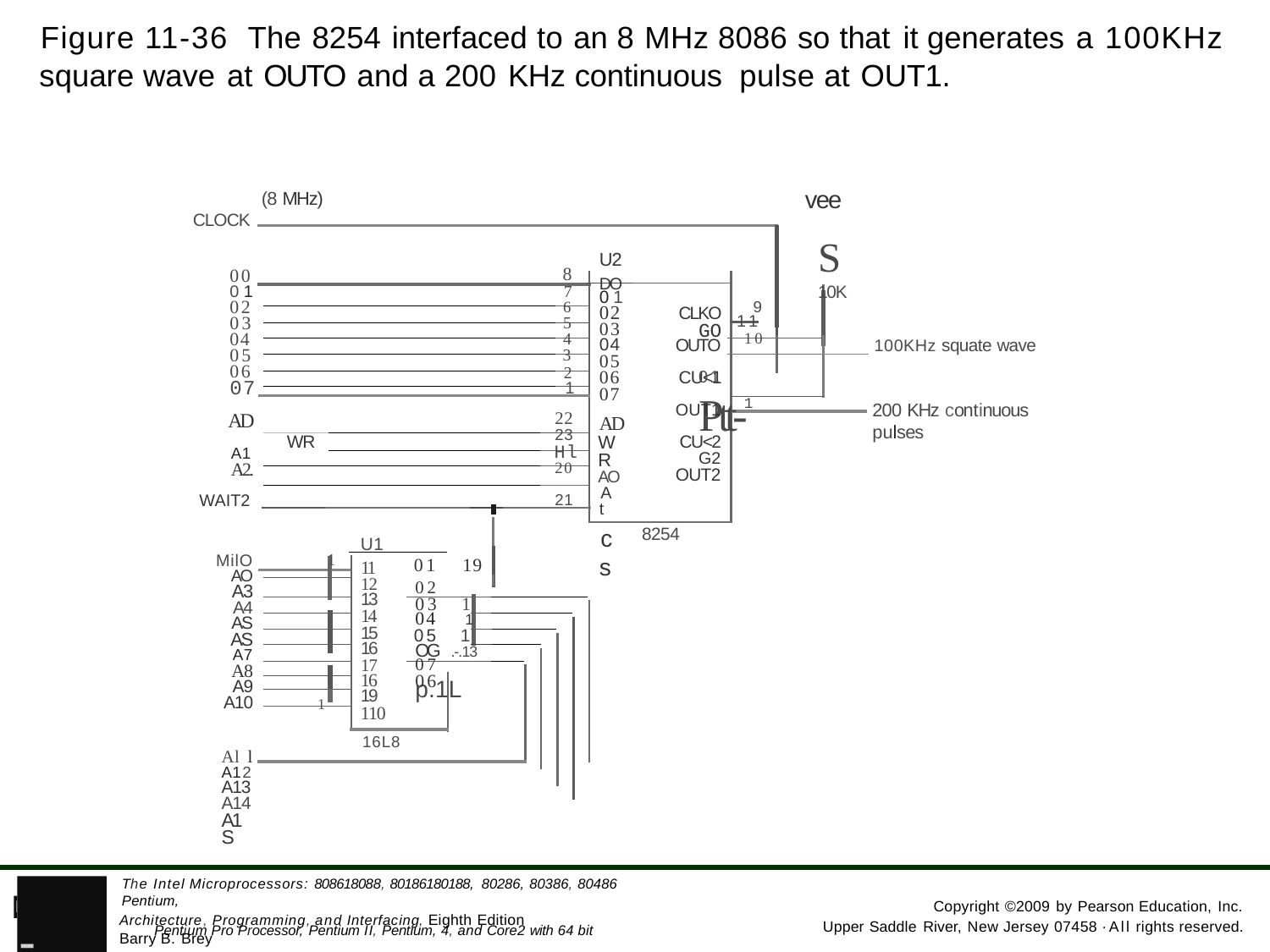

Figure 11-36  The 8254 interfaced to an 8 MHz 8086 so that it generates a 100KHz square wave at OUTO and a 200 KHz continuous  pulse at OUT1.
vee
(8 MHz)
CLOCK

S 10K
U2
8
00
01
02
03
04
05
06
07
AD

A1
A2.

WAIT2

DO
7

01
02
03
04
05
06
07

6
9
CLKO
GO

11
5

10
4
OUTO
100KHz squate wave

3
01 Ptt-

2
CU<1

1

1

200 KHz continuous pulses
OUT1

CU<2
G2
OUT2
22

AD WR AO
At
cs
23
WR

Hl

20

21

8254
U1

1

01	19
02
MilO AO A3 A4 AS AS A7 A8 A9 A10

11
12

13
14
15
16
17
03   1

04	1
05   1

OG  .-.13

07  p.1L

16
19
110
06

1

16L8
Al l A12 A13 A14 A1S

- Pentium Pro Processor, Pentium II, Pentium, 4, and Core2 with 64 bit Extensions

The Intel Microprocessors: 808618088, 80186180188,  80286, 80386, 80486 Pentium,

PEARSON
Copyright ©2009 by Pearson Education, Inc.
Architecture, Programming, and Interfacing, Eighth Edition Barry B. Brey
Upper Saddle River, New Jersey 07458 ·All rights reserved.